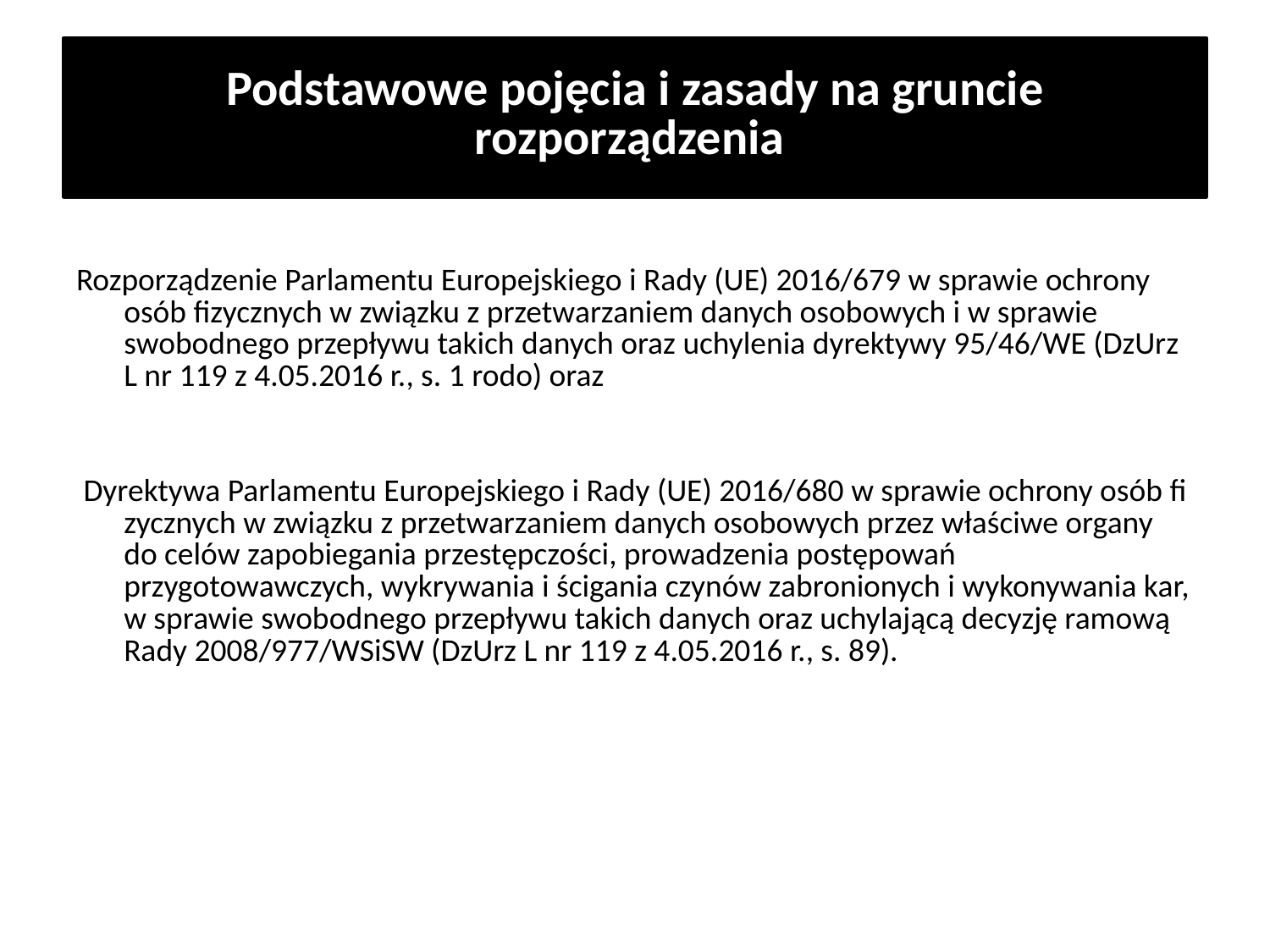

# Podstawowe pojęcia i zasady na gruncie rozporządzenia

Rozporządzenie Parlamentu Europejskiego i Rady (UE) 2016/679 w sprawie ochrony osób fizycznych w związku z przetwarzaniem danych osobowych i w sprawie swobodnego przepływu takich danych oraz uchylenia dyrektywy 95/46/WE (DzUrz L nr 119 z 4.05.2016 r., s. 1 rodo) oraz

 Dyrektywa Parlamentu Europejskiego i Rady (UE) 2016/680 w sprawie ochrony osób fi zycznych w związku z przetwarzaniem danych osobowych przez właściwe organy do celów zapobiegania przestępczości, prowadzenia postępowań przygotowawczych, wykrywania i ścigania czynów zabronionych i wykonywania kar, w sprawie swobodnego przepływu takich danych oraz uchylającą decyzję ramową Rady 2008/977/WSiSW (DzUrz L nr 119 z 4.05.2016 r., s. 89).